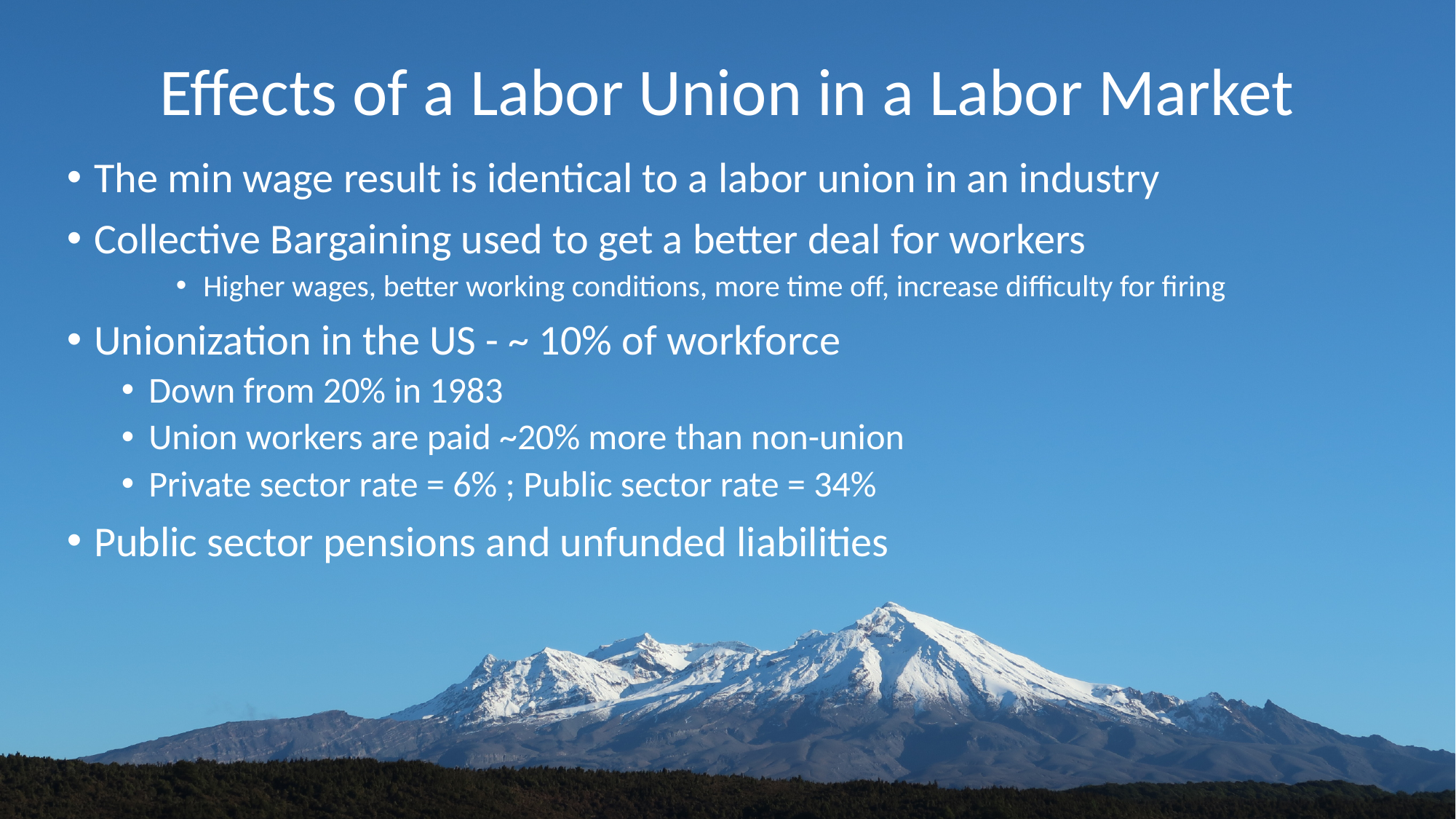

# Effects of a Labor Union in a Labor Market
The min wage result is identical to a labor union in an industry
Collective Bargaining used to get a better deal for workers
Higher wages, better working conditions, more time off, increase difficulty for firing
Unionization in the US - ~ 10% of workforce
Down from 20% in 1983
Union workers are paid ~20% more than non-union
Private sector rate = 6% ; Public sector rate = 34%
Public sector pensions and unfunded liabilities